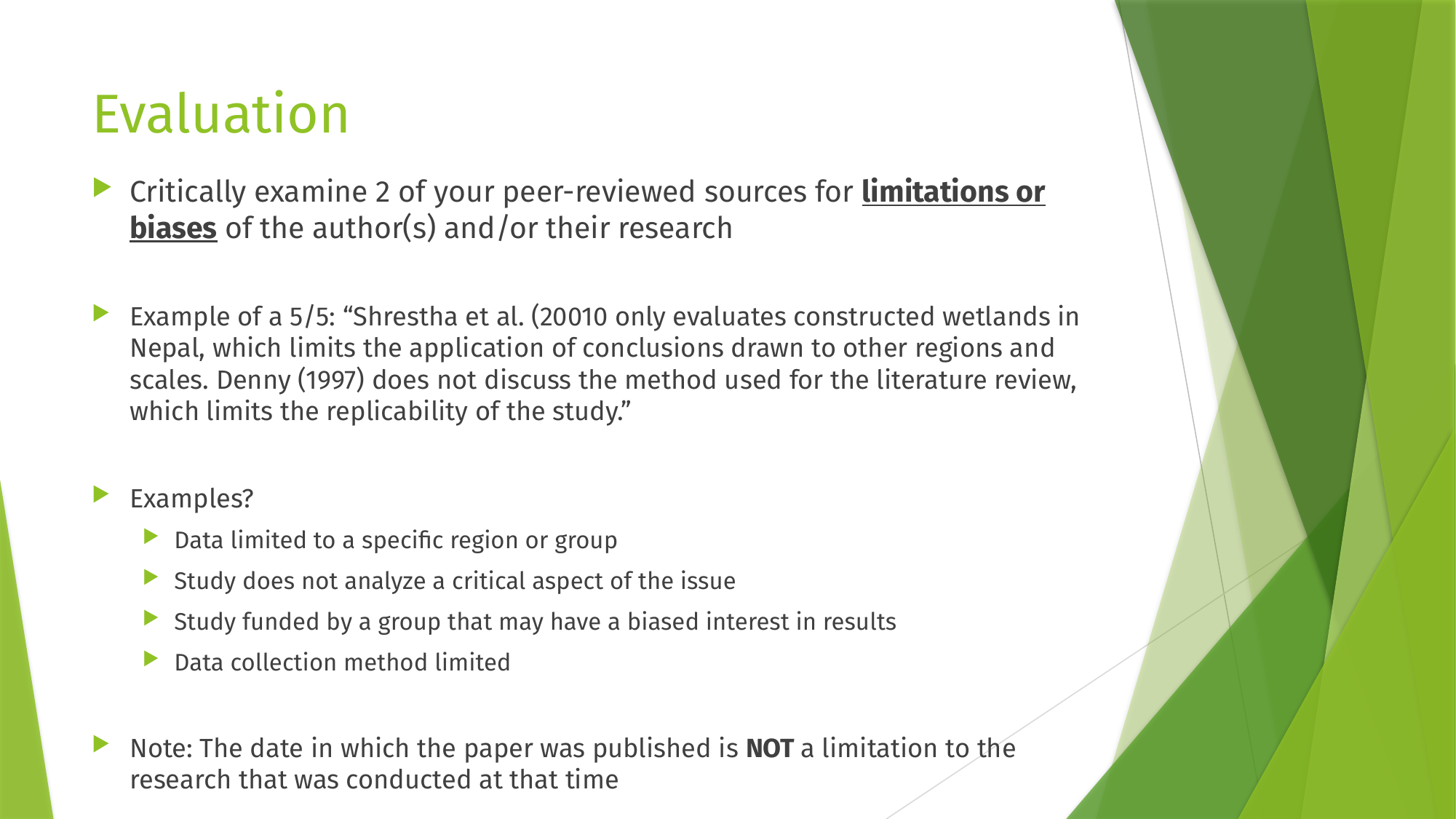

# Evaluation
Critically examine 2 of your peer-reviewed sources for limitations or biases of the author(s) and/or their research

Example of a 5/5: “Shrestha et al. (20010 only evaluates constructed wetlands in Nepal, which limits the application of conclusions drawn to other regions and scales. Denny (1997) does not discuss the method used for the literature review, which limits the replicability of the study.”

Examples?
Data limited to a specific region or group
Study does not analyze a critical aspect of the issue
Study funded by a group that may have a biased interest in results
Data collection method limited

Note: The date in which the paper was published is NOT a limitation to the research that was conducted at that time